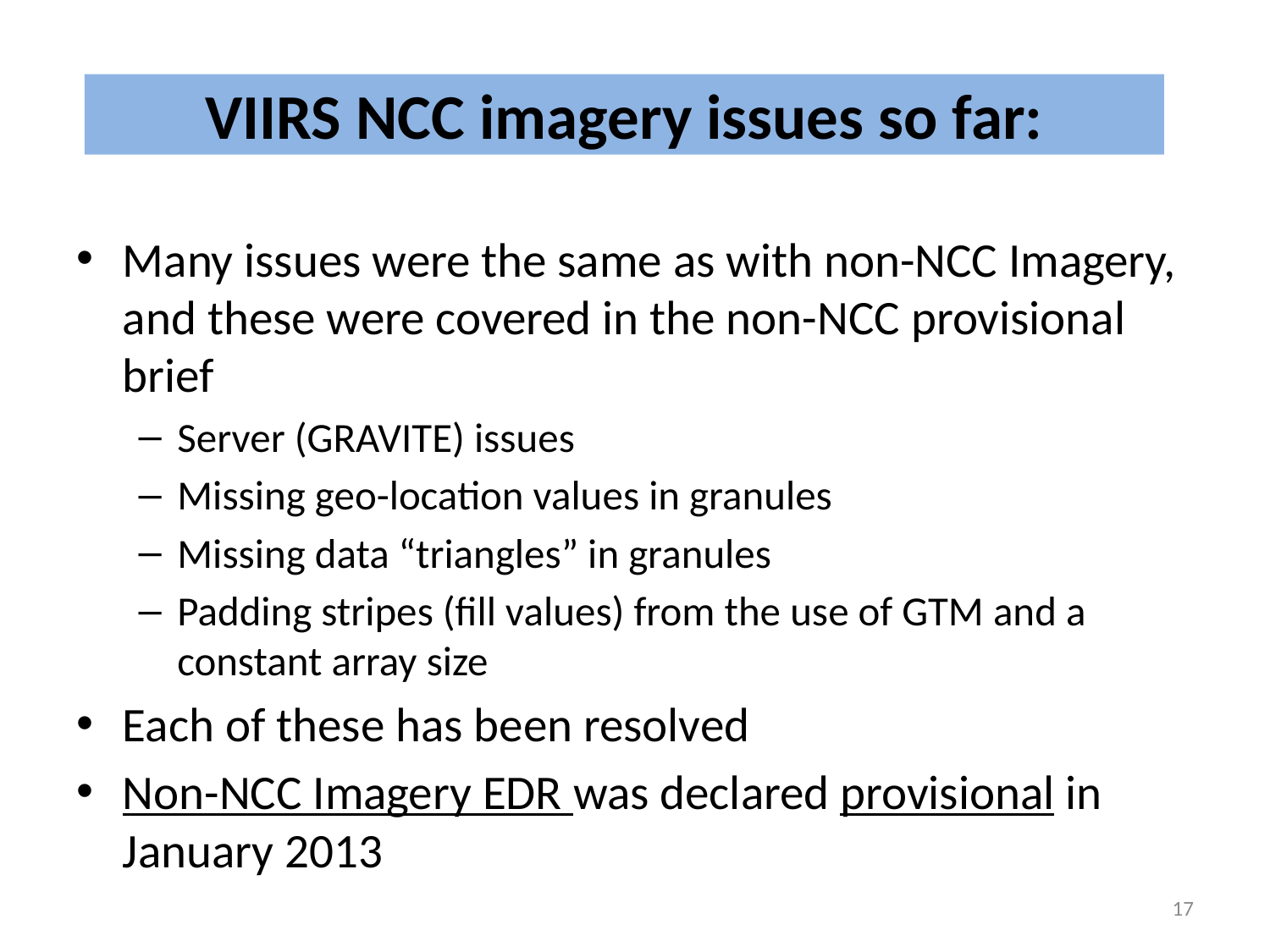

# VIIRS NCC imagery issues so far:
Many issues were the same as with non-NCC Imagery, and these were covered in the non-NCC provisional brief
Server (GRAVITE) issues
Missing geo-location values in granules
Missing data “triangles” in granules
Padding stripes (fill values) from the use of GTM and a constant array size
Each of these has been resolved
Non-NCC Imagery EDR was declared provisional in January 2013

17